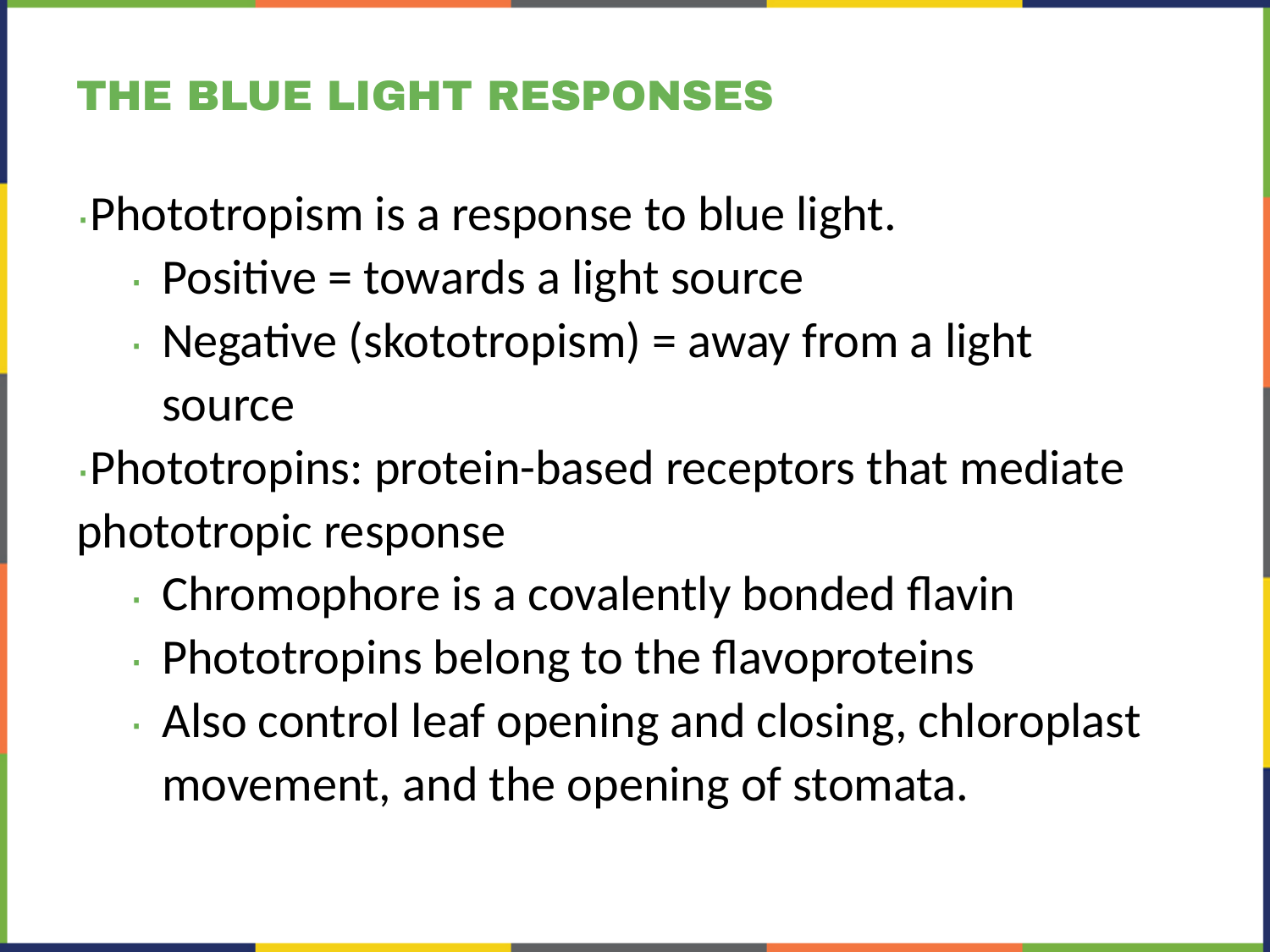

# THE BLUE LIGHT RESPONSES
Phototropism is a response to blue light.
Positive = towards a light source
Negative (skototropism) = away from a light source
Phototropins: protein-based receptors that mediate phototropic response
Chromophore is a covalently bonded flavin
Phototropins belong to the flavoproteins
Also control leaf opening and closing, chloroplast movement, and the opening of stomata.